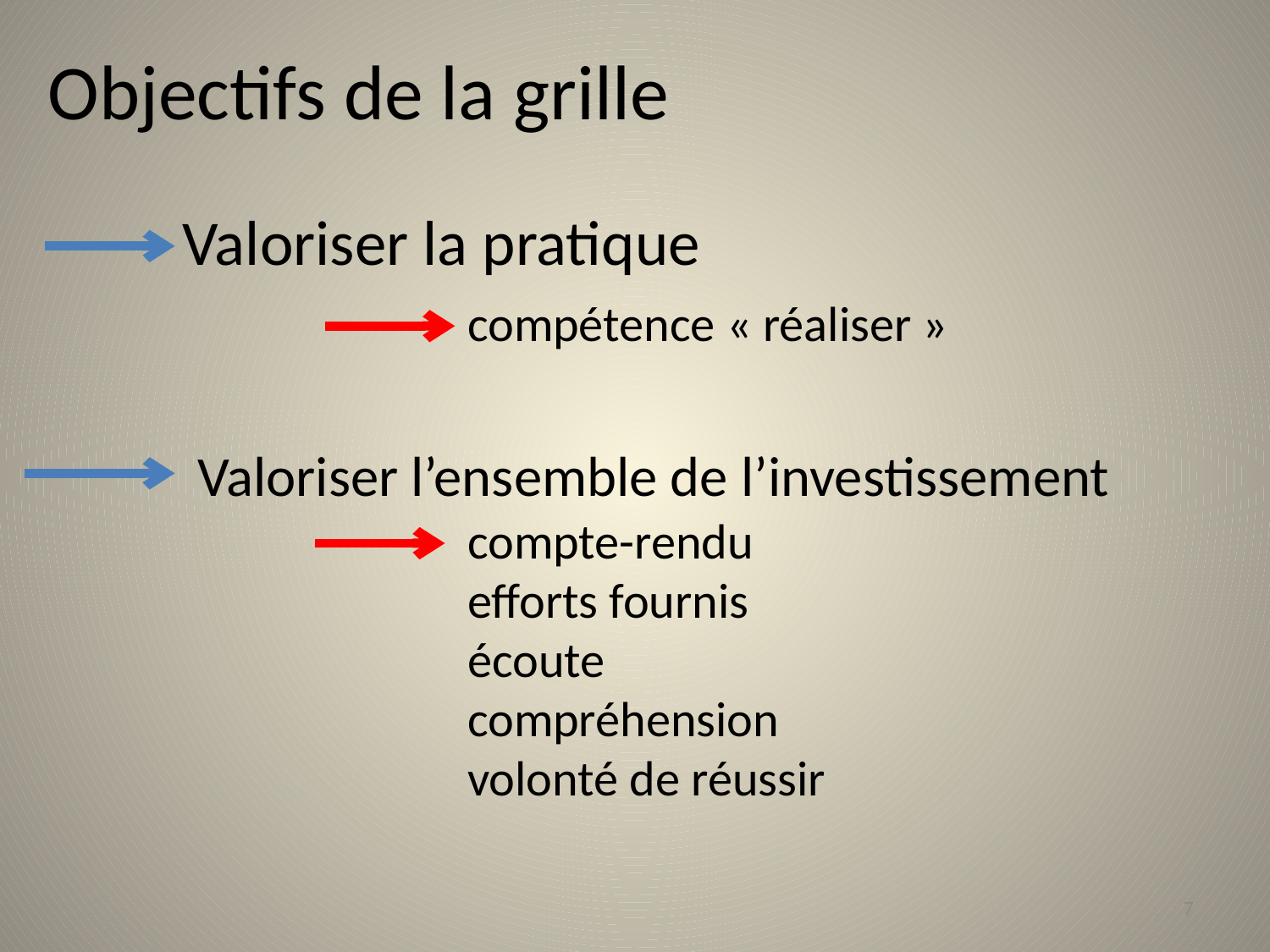

Objectifs de la grille
Valoriser la pratique
compétence « réaliser »
Valoriser l’ensemble de l’investissement
compte-rendu
efforts fournis
écoute
compréhension
volonté de réussir
7